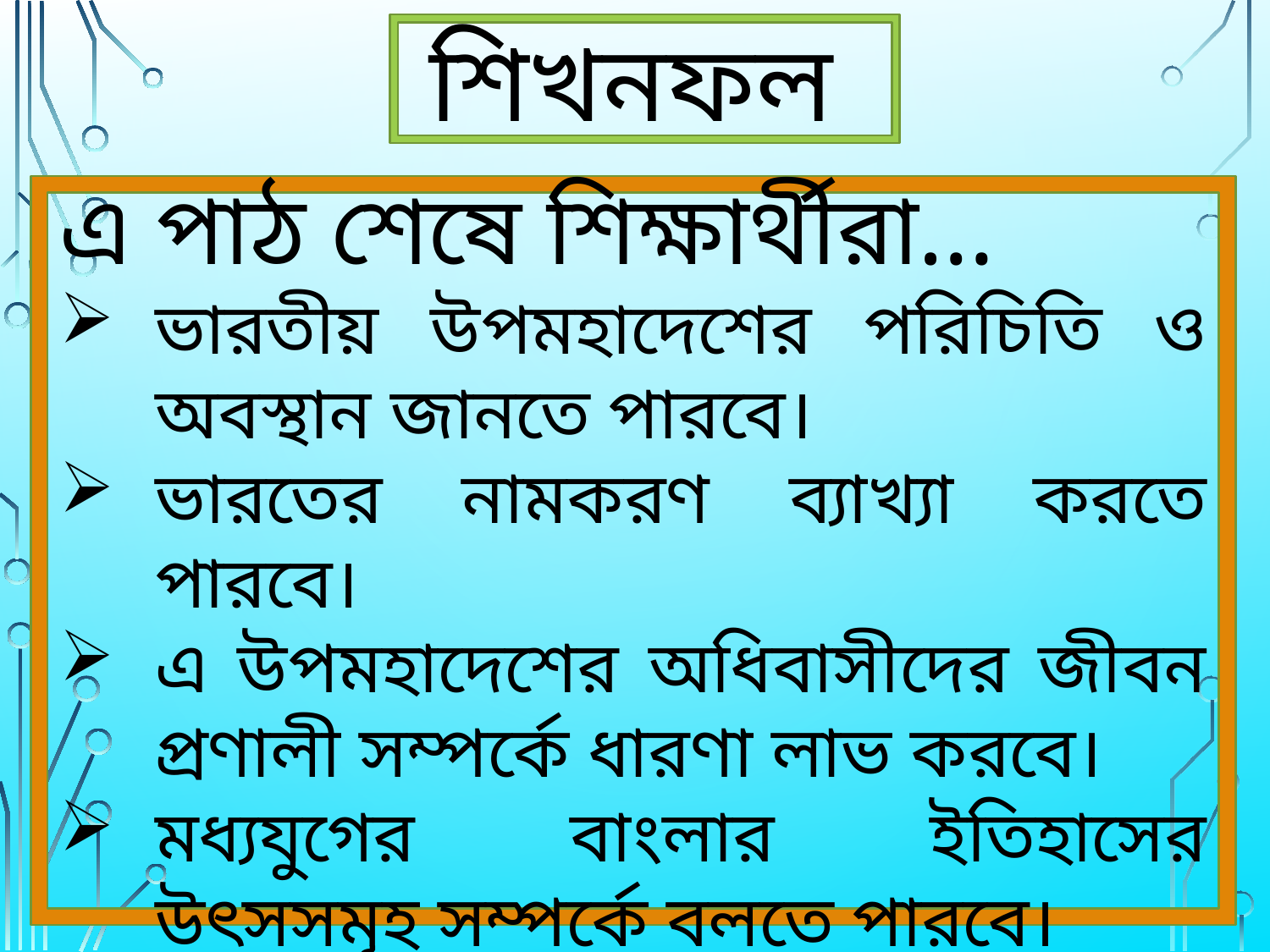

শিখনফল

এ পাঠ শেষে শিক্ষার্থীরা…
ভারতীয় উপমহাদেশের পরিচিতি ও অবস্থান জানতে পারবে।
ভারতের নামকরণ ব্যাখ্যা করতে পারবে।
এ উপমহাদেশের অধিবাসীদের জীবন প্রণালী সম্পর্কে ধারণা লাভ করবে।
মধ্যযুগের বাংলার ইতিহাসের উৎসসমূহ সম্পর্কে বলতে পারবে।